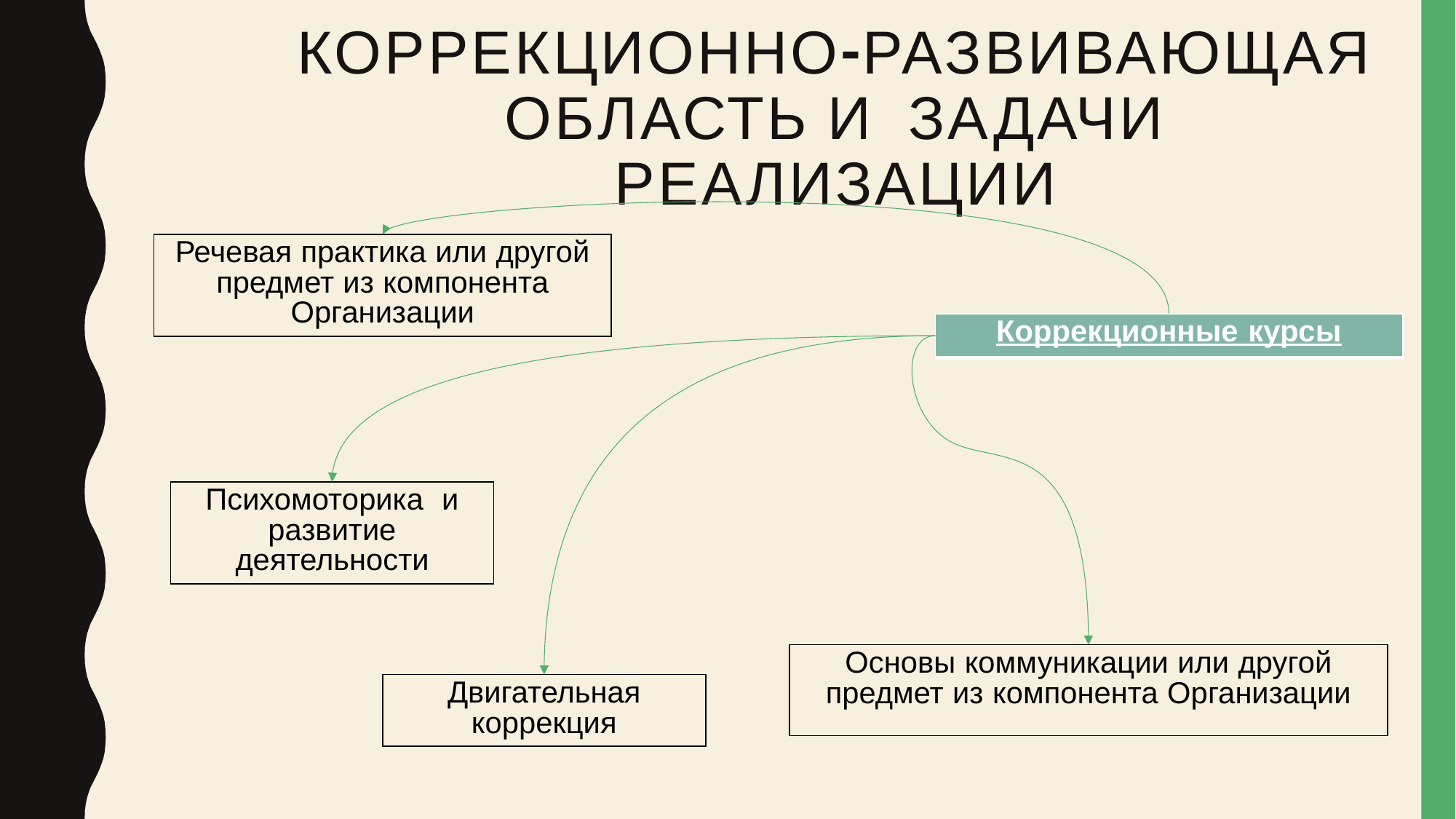

# Коррекционно-развивающая область и  задачи реализации
| Речевая практика или другой предмет из компонента Организации |
| --- |
| Коррекционные курсы |
| --- |
| Психомоторика и развитие деятельности |
| --- |
| Основы коммуникации или другой предмет из компонента Организации |
| --- |
| Двигательная коррекция |
| --- |